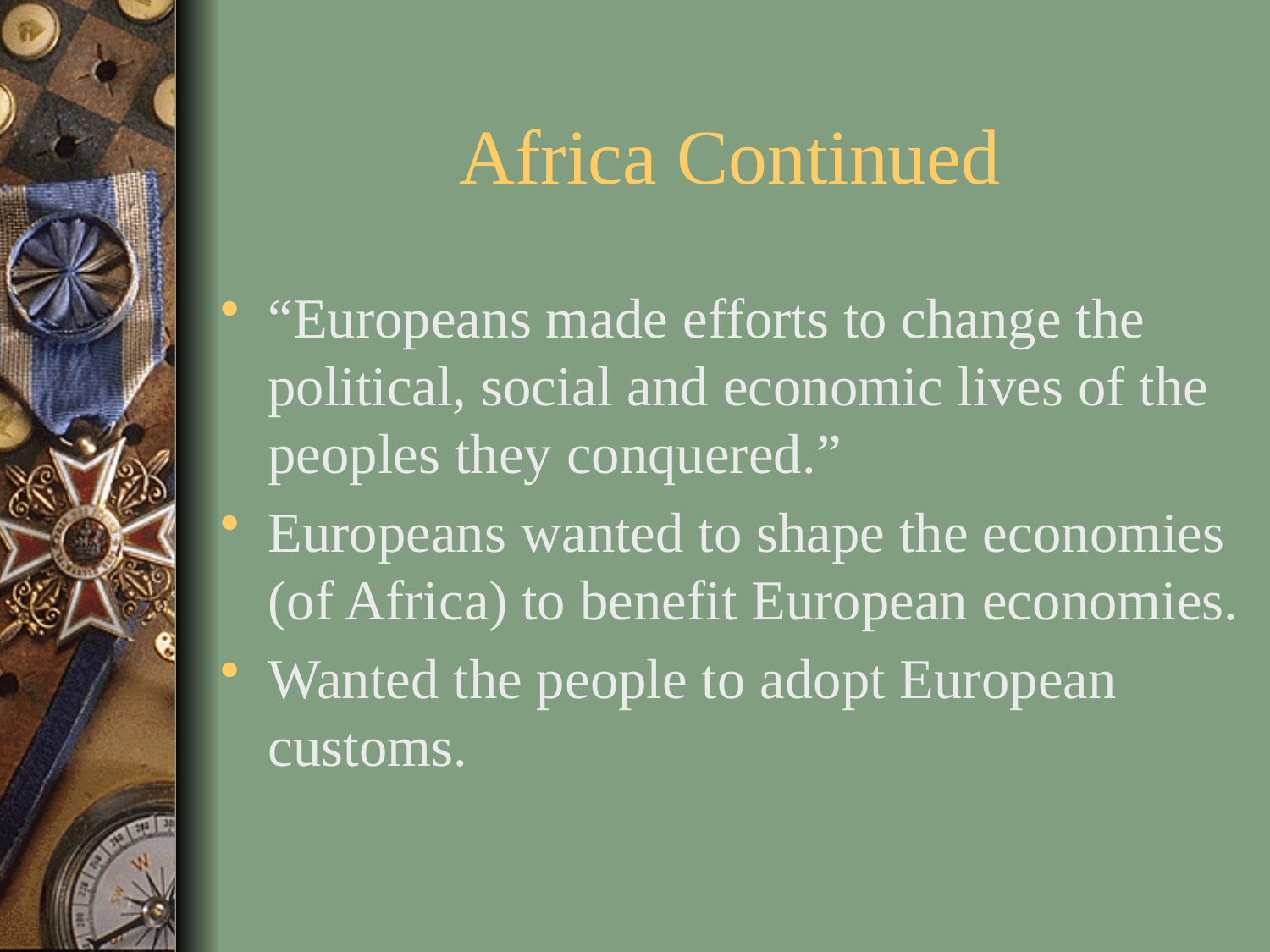

# Africa Continued
“Europeans made efforts to change the political, social and economic lives of the peoples they conquered.”
Europeans wanted to shape the economies (of Africa) to benefit European economies.
Wanted the people to adopt European customs.